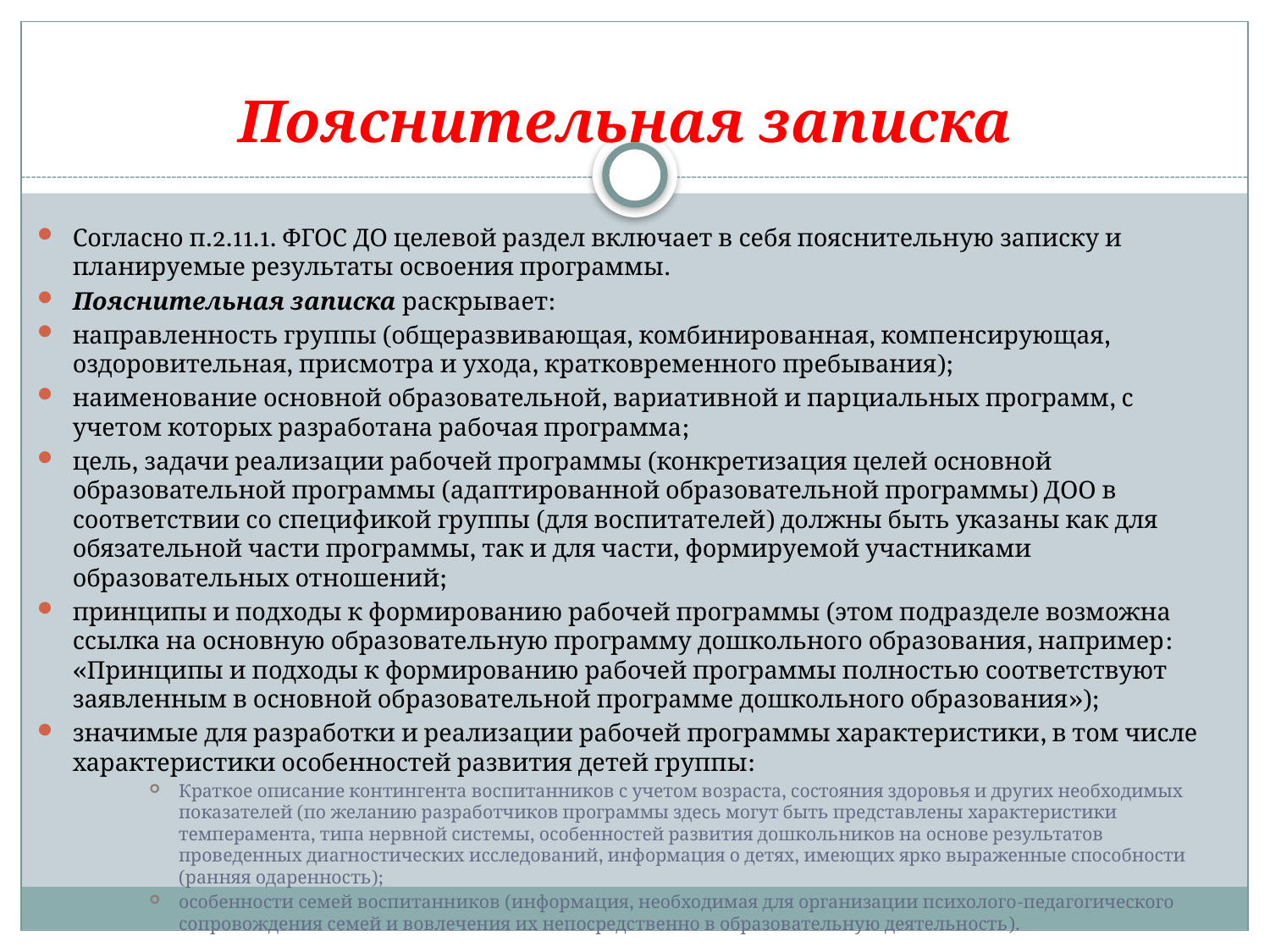

# Пояснительная записка
Согласно п.2.11.1. ФГОС ДО целевой раздел включает в себя пояснительную записку и планируемые результаты освоения программы.
Пояснительная записка раскрывает:
направленность группы (общеразвивающая, комбинированная, компенсирующая, оздоровительная, присмотра и ухода, кратковременного пребывания);
наименование основной образовательной, вариативной и парциальных программ, с учетом которых разработана рабочая программа;
цель, задачи реализации рабочей программы (конкретизация целей основной образовательной программы (адаптированной образовательной программы) ДОО в соответствии со спецификой группы (для воспитателей) должны быть указаны как для обязательной части программы, так и для части, формируемой участниками образовательных отношений;
принципы и подходы к формированию рабочей программы (этом подразделе возможна ссылка на основную образовательную программу дошкольного образования, например: «Принципы и подходы к формированию рабочей программы полностью соответствуют заявленным в основной образовательной программе дошкольного образования»);
значимые для разработки и реализации рабочей программы характеристики, в том числе характеристики особенностей развития детей группы:
Краткое описание контингента воспитанников с учетом возраста, состояния здоровья и других необходимых показателей (по желанию разработчиков программы здесь могут быть представлены характеристики темперамента, типа нервной системы, особенностей развития дошкольников на основе результатов проведенных диагностических исследований, информация о детях, имеющих ярко выраженные способности (ранняя одаренность);
особенности семей воспитанников (информация, необходимая для организации психолого-педагогического сопровождения семей и вовлечения их непосредственно в образовательную деятельность).